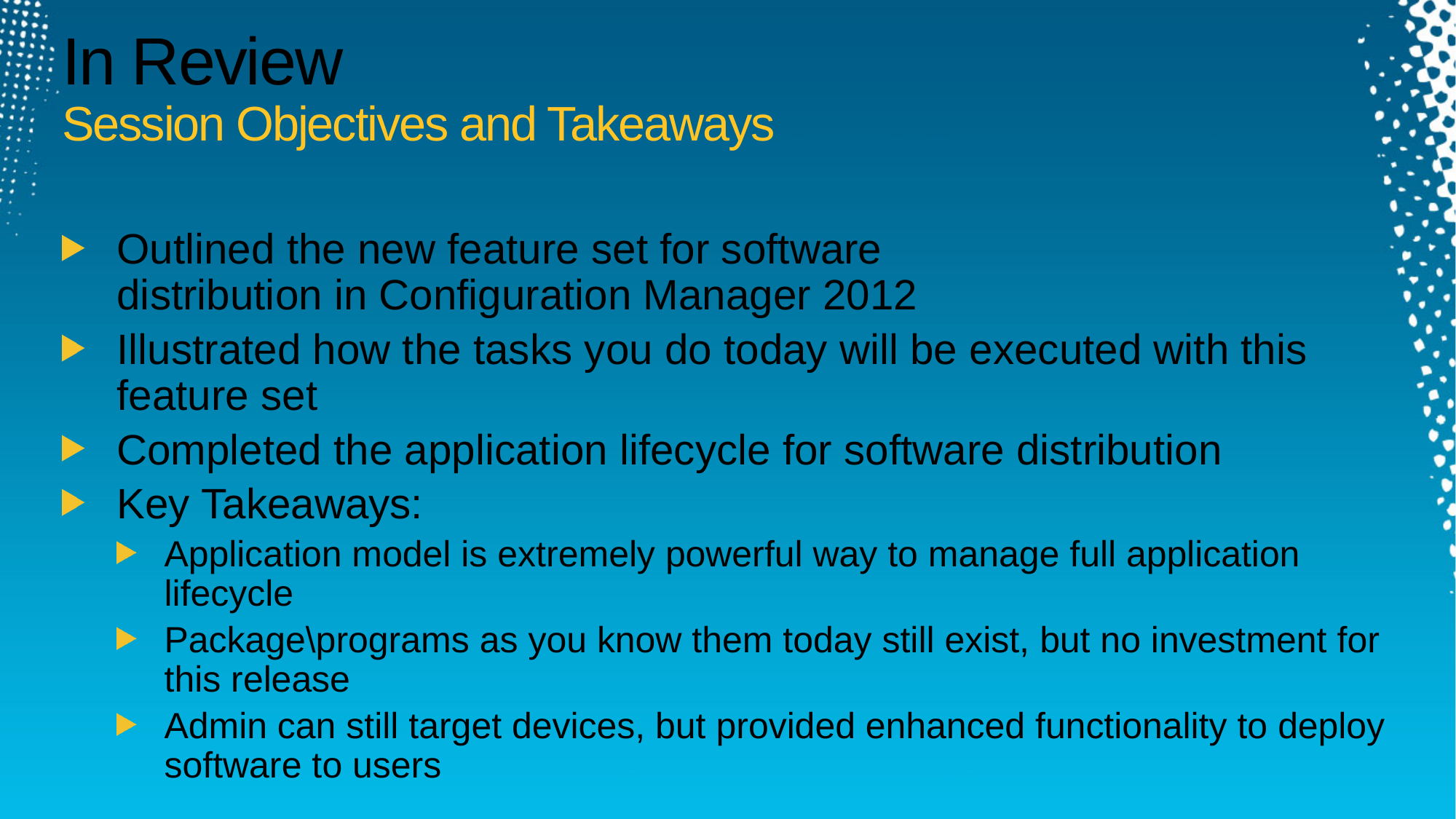

# In Review Session Objectives and Takeaways
Outlined the new feature set for software
distribution in Configuration Manager 2012
Illustrated how the tasks you do today will be executed with this feature set
Completed the application lifecycle for software distribution
Key Takeaways:
Application model is extremely powerful way to manage full application lifecycle
Package\programs as you know them today still exist, but no investment for this release
Admin can still target devices, but provided enhanced functionality to deploy software to users